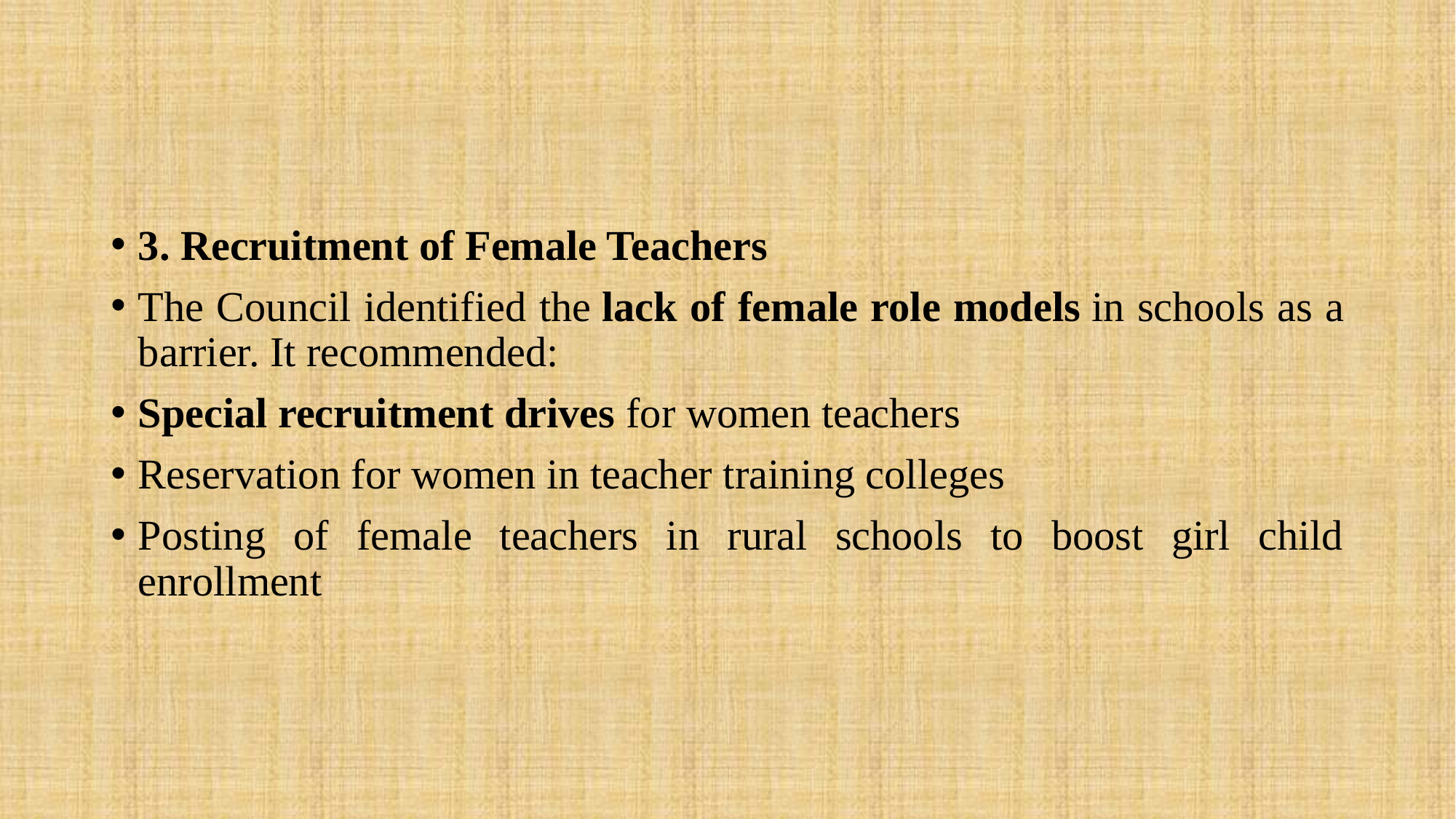

#
3. Recruitment of Female Teachers
The Council identified the lack of female role models in schools as a barrier. It recommended:
Special recruitment drives for women teachers
Reservation for women in teacher training colleges
Posting of female teachers in rural schools to boost girl child enrollment